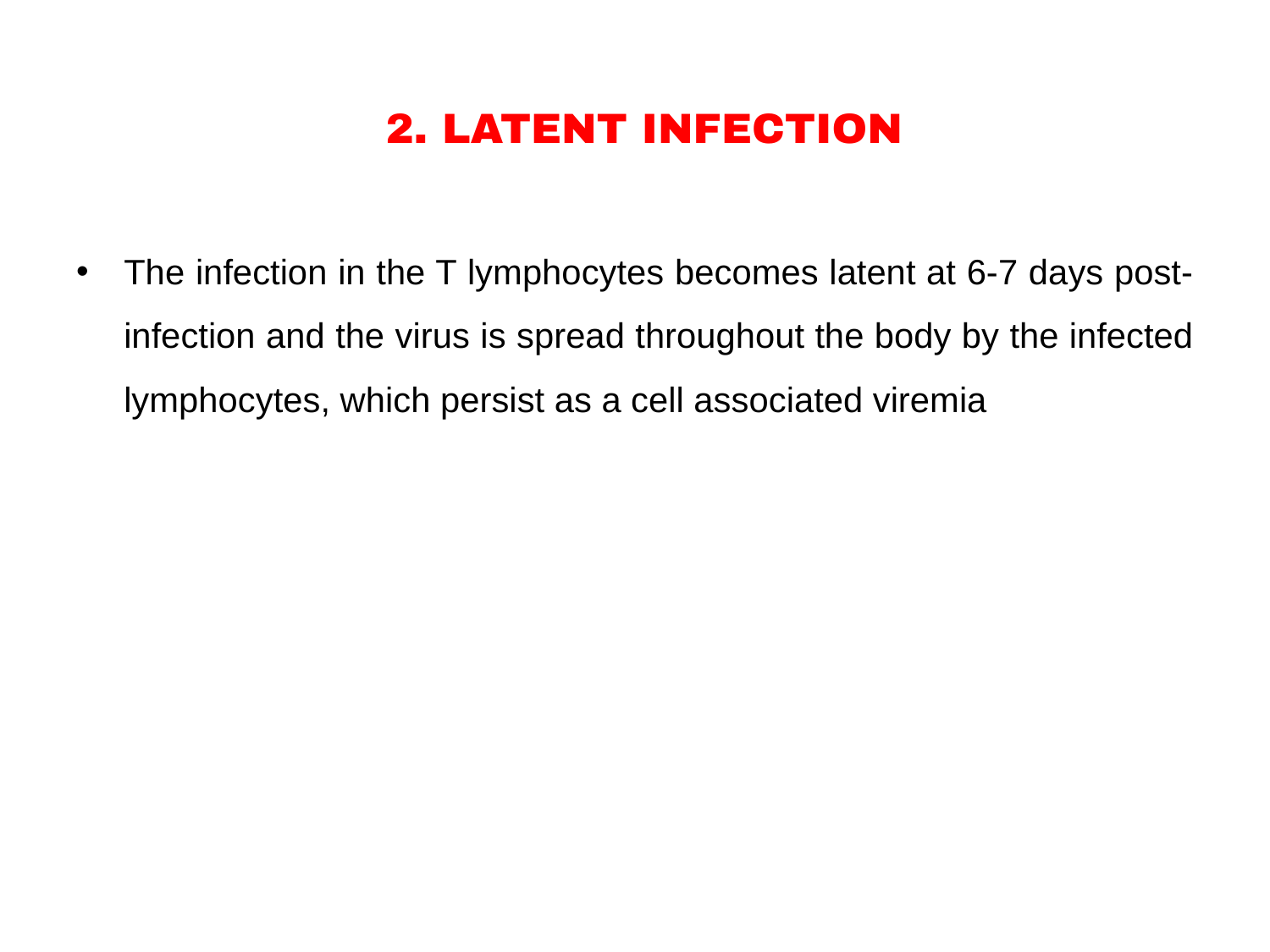

2. LATENT INFECTION
The infection in the T lymphocytes becomes latent at 6-7 days post-infection and the virus is spread throughout the body by the infected lymphocytes, which persist as a cell associated viremia